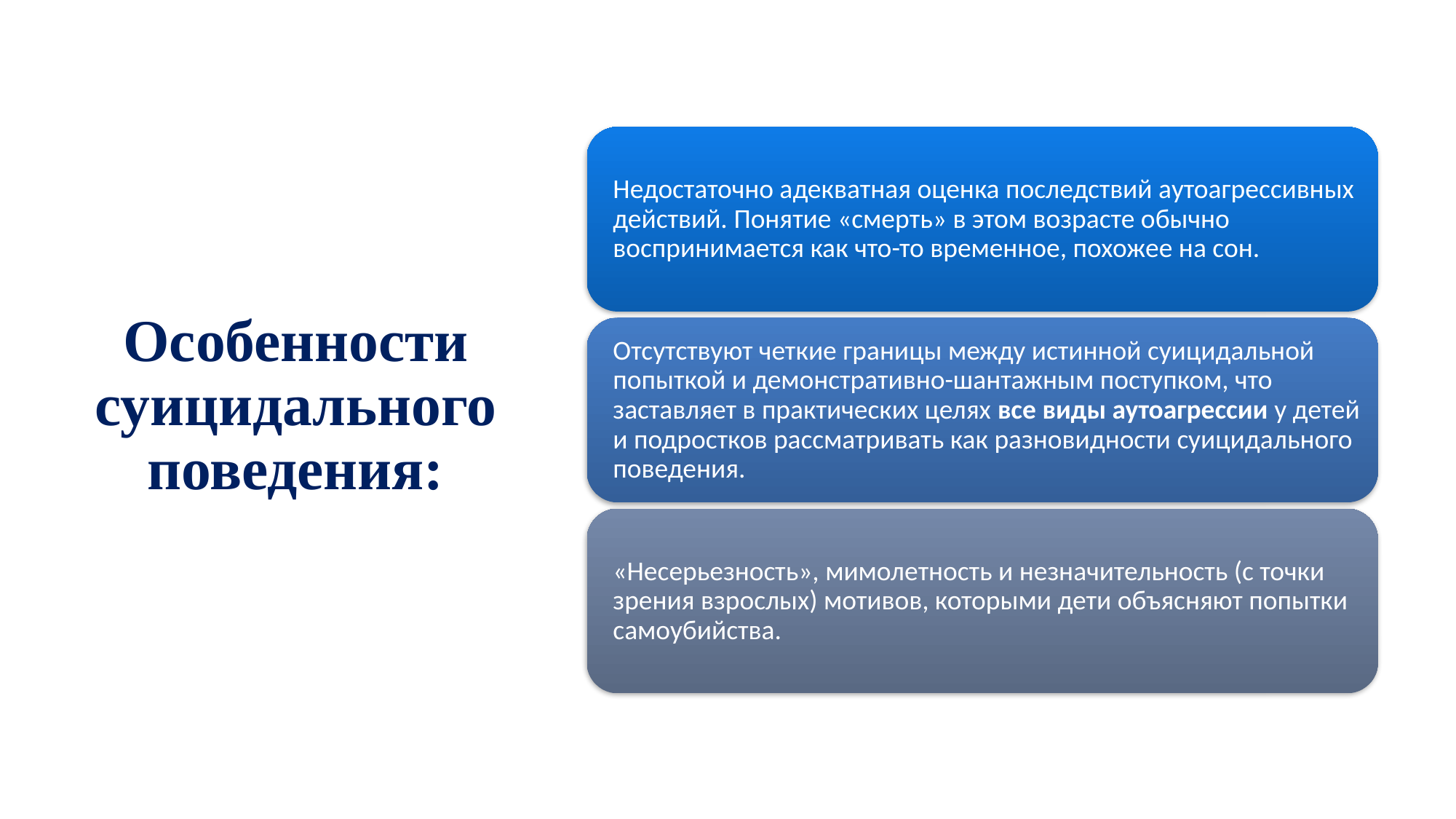

Недостаточно адекватная оценка последствий аутоагрессивных действий. Понятие «смерть» в этом возрасте обычно воспринимается как что-то временное, похожее на сон.
Отсутствуют четкие границы между истинной суицидальной попыткой и демонстративно-шантажным поступком, что заставляет в практических целях все виды аутоагрессии у детей и подростков рассматривать как разновидности суицидального поведения.
«Несерьезность», мимолетность и незначительность (с точки зрения взрослых) мотивов, которыми дети объясняют попытки самоубийства.
# Особенности суицидального поведения: